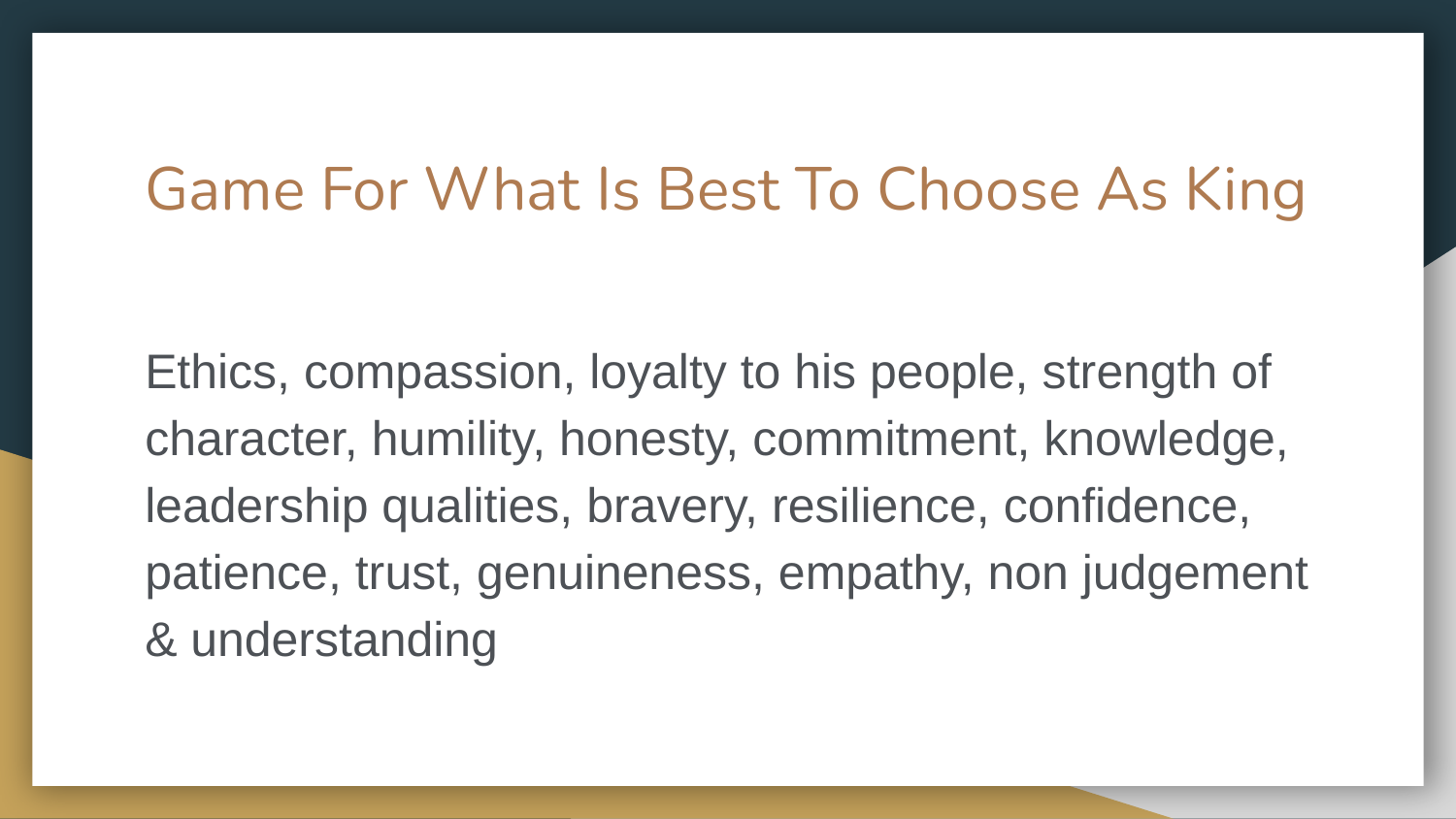

# Game For What Is Best To Choose As King
Ethics, compassion, loyalty to his people, strength of character, humility, honesty, commitment, knowledge, leadership qualities, bravery, resilience, confidence, patience, trust, genuineness, empathy, non judgement & understanding